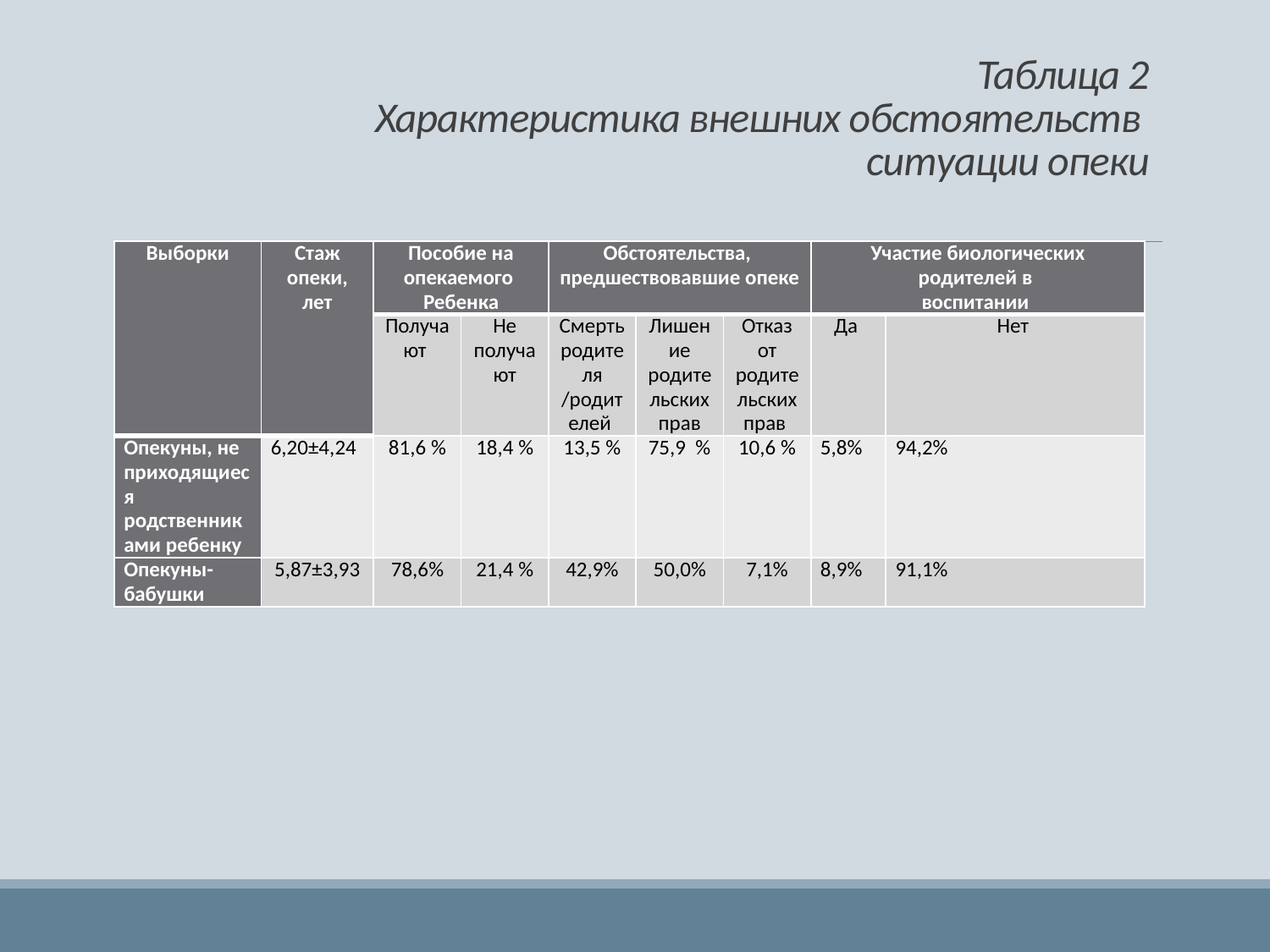

# Таблица 2 Характеристика внешних обстоятельств ситуации опеки
| Выборки | Стаж опеки, лет | Пособие на опекаемого Ребенка |  | Обстоятельства, предшествовавшие опеке |  |  | Участие биологических родителей в воспитании |  |
| --- | --- | --- | --- | --- | --- | --- | --- | --- |
|  |  | Получают | Не получают | Смерть родителя /родителей | Лишение родительских прав | Отказ от родительских прав | Да | Нет |
| Опекуны, не приходящиеся родственниками ребенку | 6,20±4,24 | 81,6 % | 18,4 % | 13,5 % | 75,9 % | 10,6 % | 5,8% | 94,2% |
| Опекуны-бабушки | 5,87±3,93 | 78,6% | 21,4 % | 42,9% | 50,0% | 7,1% | 8,9% | 91,1% |